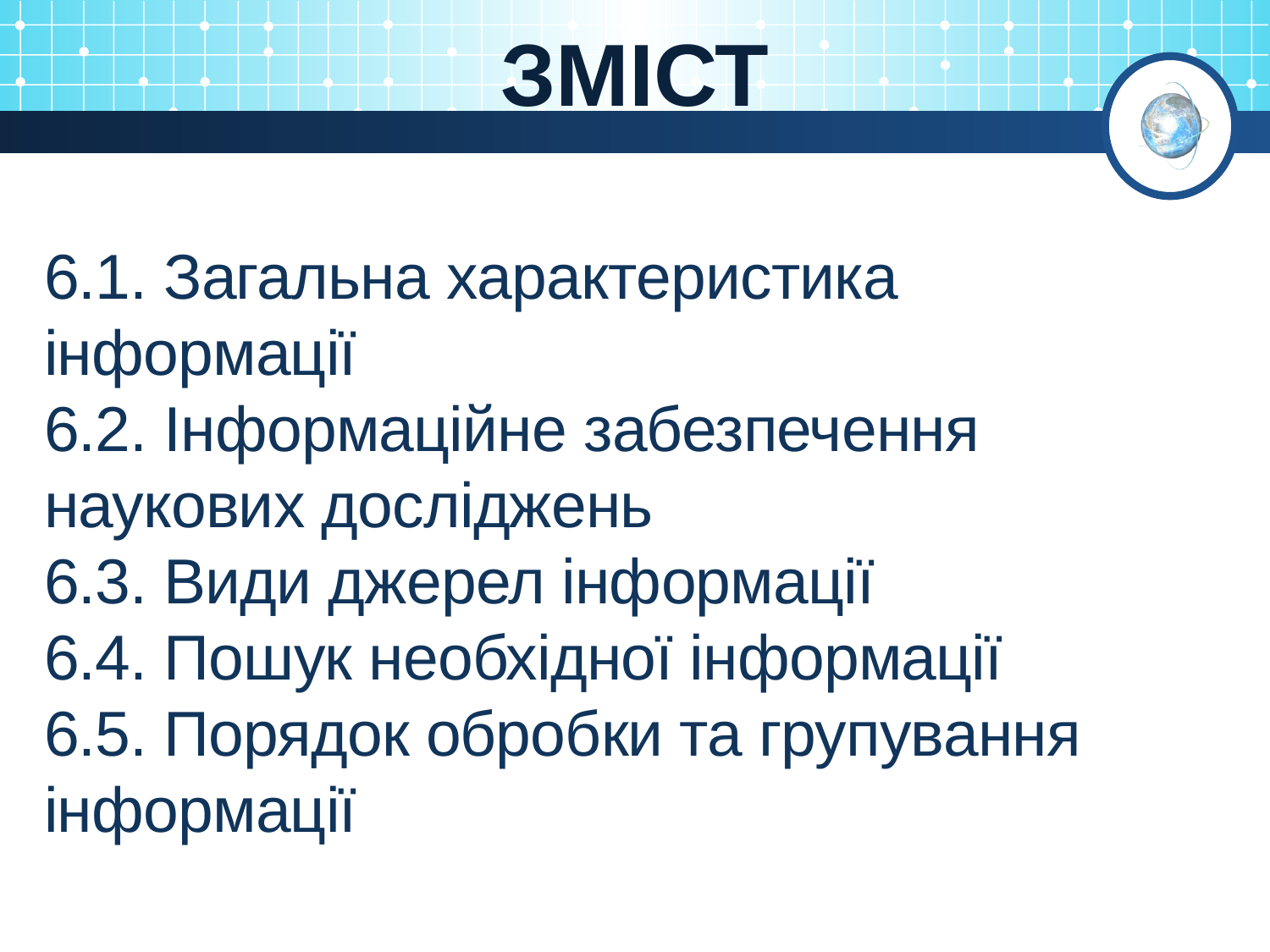

# ЗМІСТ
6.1. Загальна характеристика інформації
6.2. Інформаційне забезпечення наукових досліджень
6.3. Види джерел інформації
6.4. Пошук необхідної інформації
6.5. Порядок обробки та групування інформації